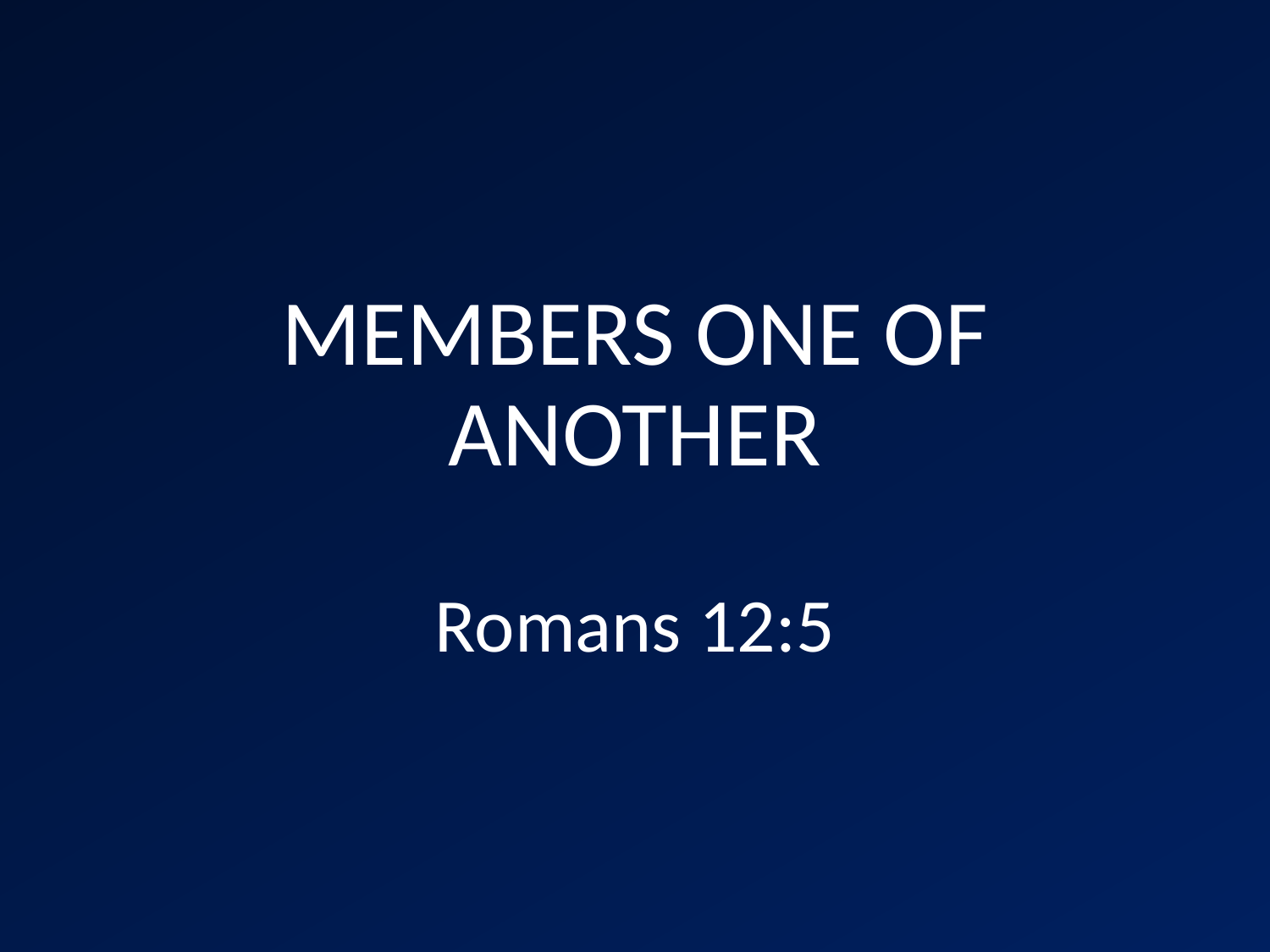

# MEMBERS ONE OF ANOTHER Romans 12:5